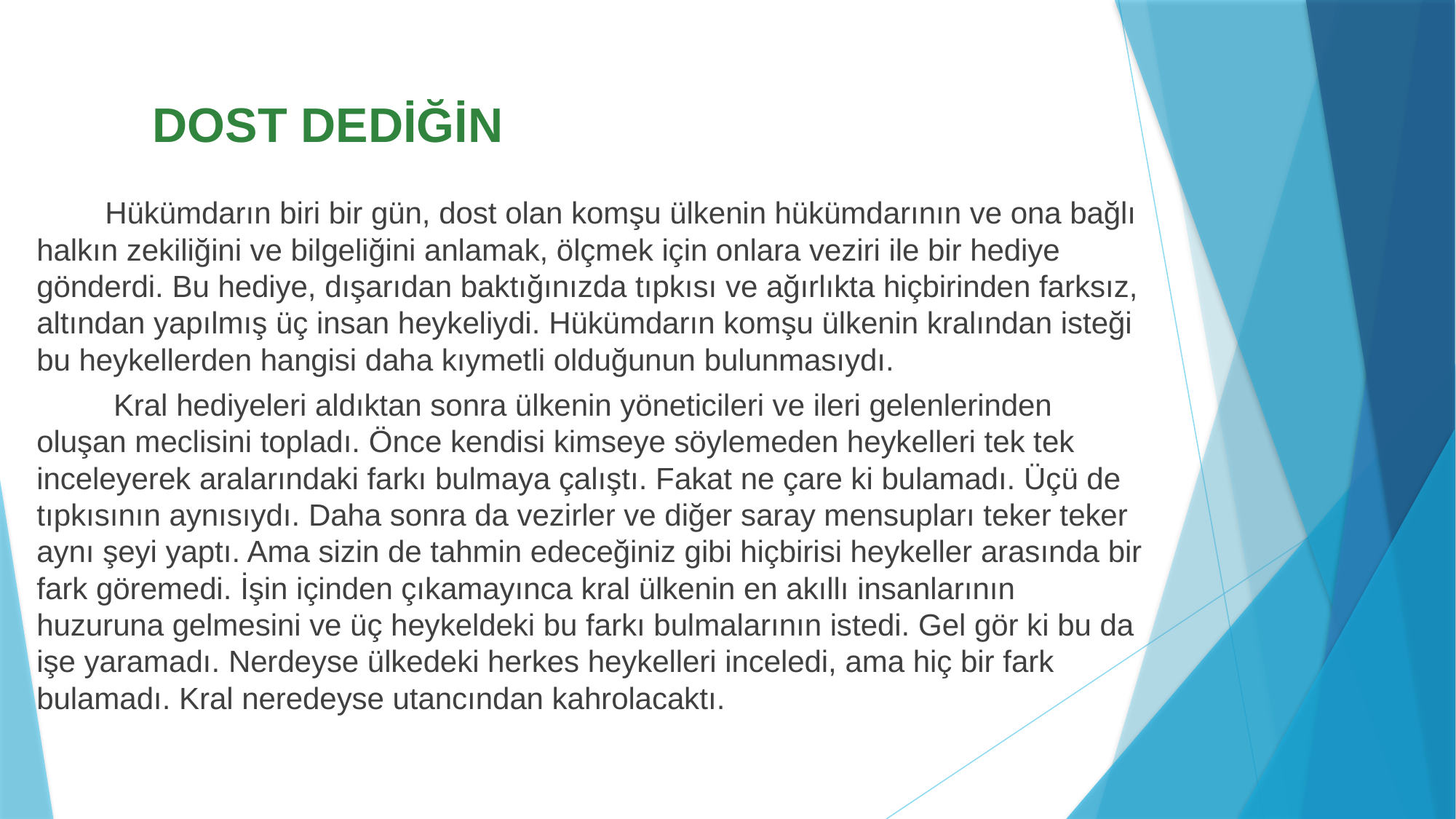

# DOST DEDİĞİN
        Hükümdarın biri bir gün, dost olan komşu ülkenin hükümdarının ve ona bağlı halkın zekiliğini ve bilgeliğini anlamak, ölçmek için onlara veziri ile bir hediye gönderdi. Bu hediye, dışarıdan baktığınızda tıpkısı ve ağırlıkta hiçbirinden farksız, altından yapılmış üç insan heykeliydi. Hükümdarın komşu ülkenin kralından isteği bu heykellerden hangisi daha kıymetli olduğunun bulunmasıydı.
         Kral hediyeleri aldıktan sonra ülkenin yöneticileri ve ileri gelenlerinden oluşan meclisini topladı. Önce kendisi kimseye söylemeden heykelleri tek tek inceleyerek aralarındaki farkı bulmaya çalıştı. Fakat ne çare ki bulamadı. Üçü de tıpkısının aynısıydı. Daha sonra da vezirler ve diğer saray mensupları teker teker aynı şeyi yaptı. Ama sizin de tahmin edeceğiniz gibi hiçbirisi heykeller arasında bir fark göremedi. İşin içinden çıkamayınca kral ülkenin en akıllı insanlarının huzuruna gelmesini ve üç heykeldeki bu farkı bulmalarının istedi. Gel gör ki bu da işe yaramadı. Nerdeyse ülkedeki herkes heykelleri inceledi, ama hiç bir fark bulamadı. Kral neredeyse utancından kahrolacaktı.